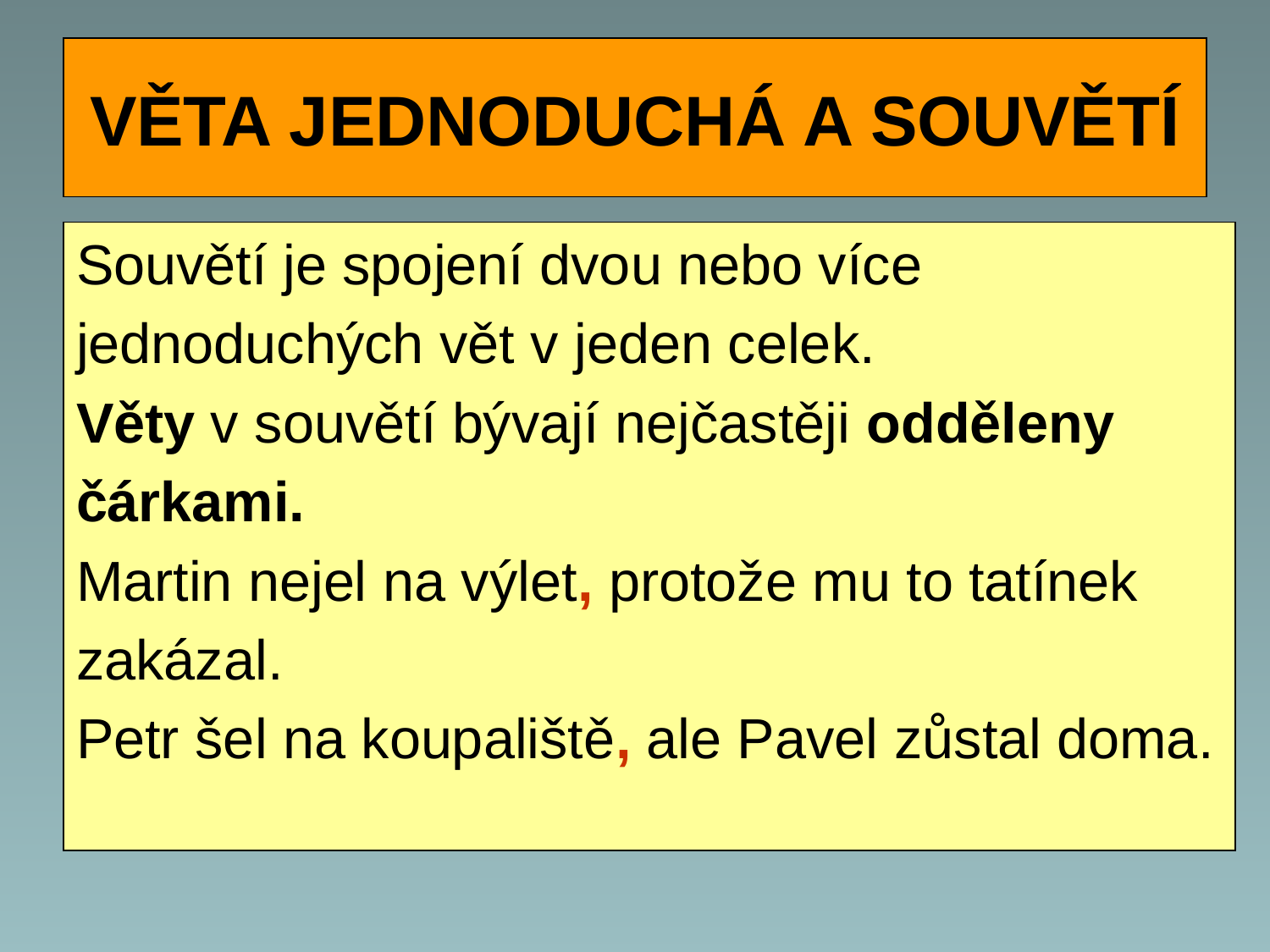

# VĚTA JEDNODUCHÁ A SOUVĚTÍ
Souvětí je spojení dvou nebo více
jednoduchých vět v jeden celek.
Věty v souvětí bývají nejčastěji odděleny
čárkami.
Martin nejel na výlet, protože mu to tatínek
zakázal.
Petr šel na koupaliště, ale Pavel zůstal doma.